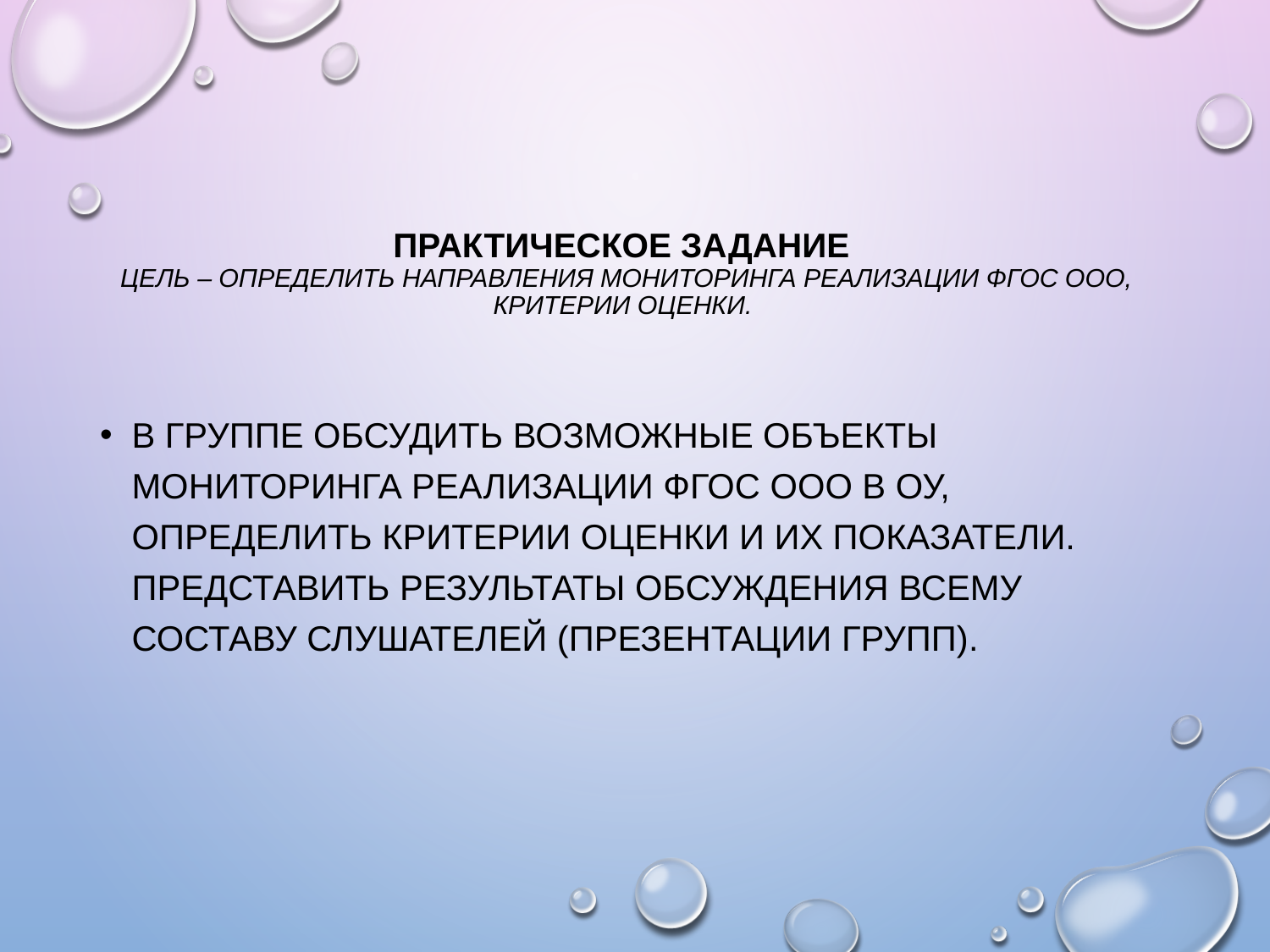

# Практическое задание Цель – определить направления мониторинга реализации ФГОС ООО, критерии оценки.
В группе обсудить возможные объекты мониторинга реализации ФГОС ООО в ОУ, определить критерии оценки и их показатели. Представить результаты обсуждения всему составу слушателей (презентации групп).